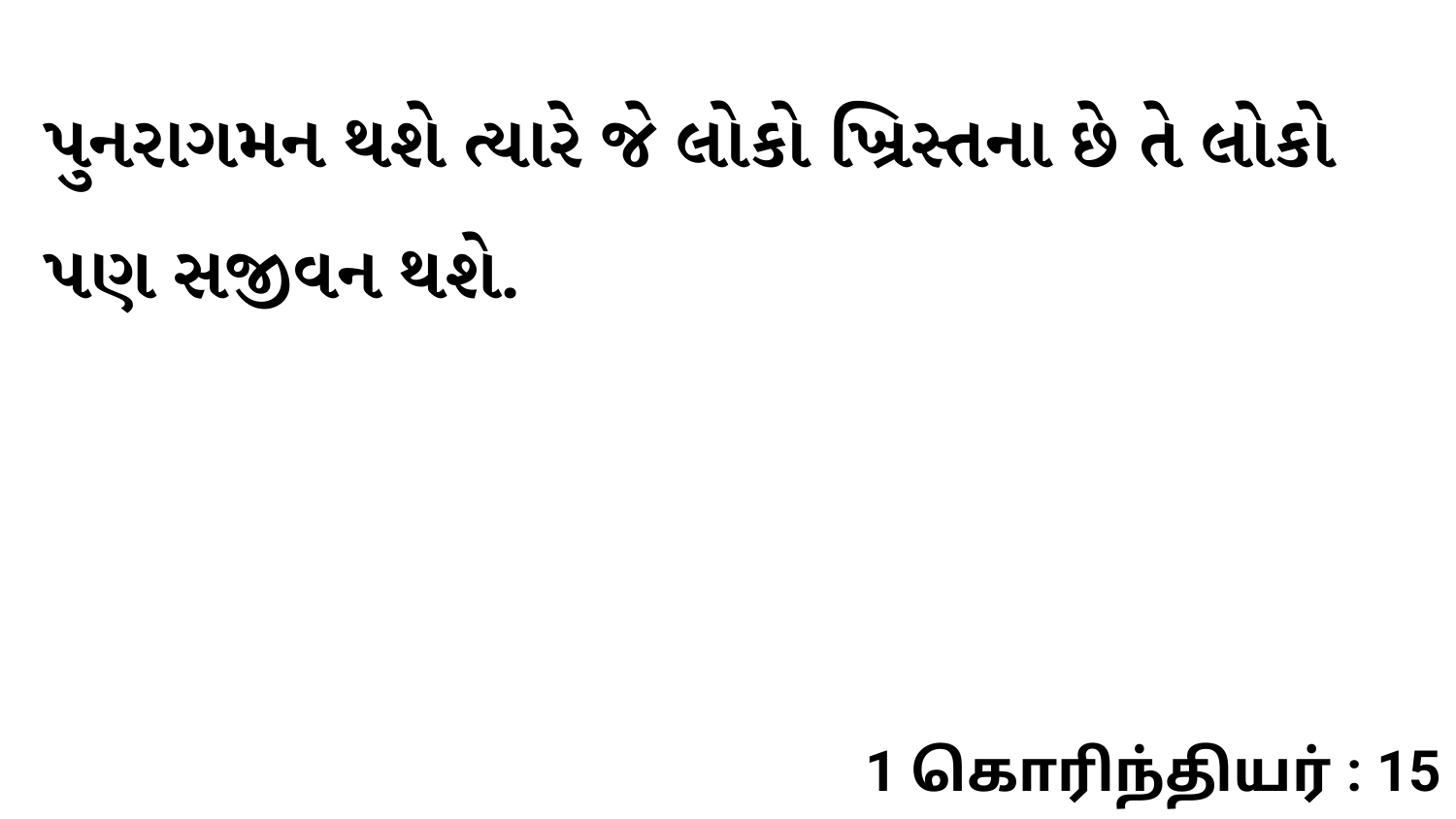

પુનરાગમન થશે ત્યારે જે લોકો ખ્રિસ્તના છે તે લોકો પણ સજીવન થશે.
1 கொரிந்தியர் : 15